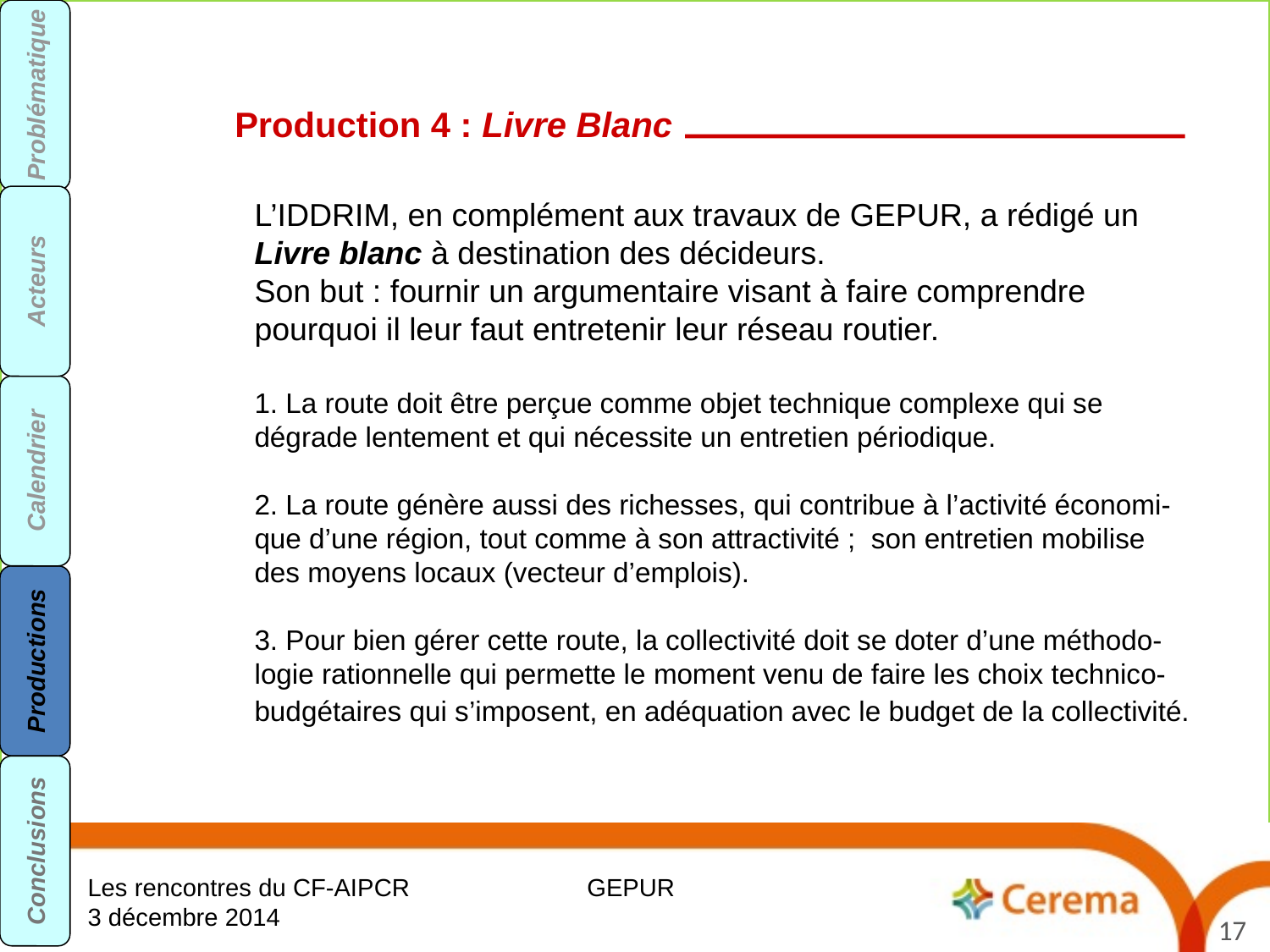

Problématique
Production 4 : Livre Blanc

L’IDDRIM, en complément aux travaux de GEPUR, a rédigé un Livre blanc à destination des décideurs.
Son but : fournir un argumentaire visant à faire comprendre pourquoi il leur faut entretenir leur réseau routier.

1. La route doit être perçue comme objet technique complexe qui se dégrade lentement et qui nécessite un entretien périodique.

2. La route génère aussi des richesses, qui contribue à l’activité économi-que d’une région, tout comme à son attractivité ;  son entretien mobilise des moyens locaux (vecteur d’emplois).

3. Pour bien gérer cette route, la collectivité doit se doter d’une méthodo-logie rationnelle qui permette le moment venu de faire les choix technico-budgétaires qui s’imposent, en adéquation avec le budget de la collectivité.

Acteurs
Calendrier
Productions
Conclusions
Les rencontres du CF-AIPCR
3 décembre 2014
GEPUR
17